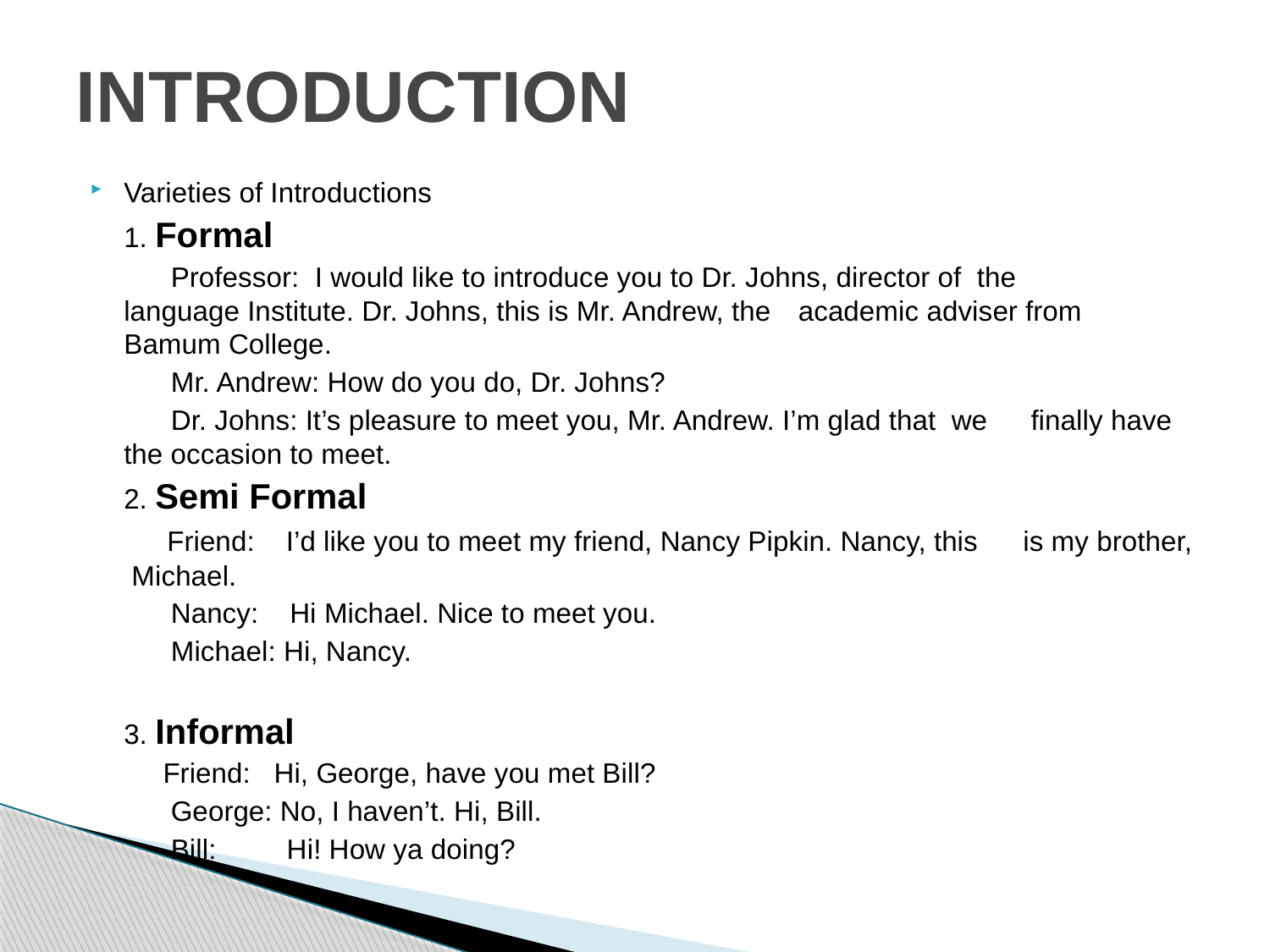

# INTRODUCTION
Varieties of Introductions
	1. Formal
	      Professor:  I would like to introduce you to Dr. Johns, director of  the         		language Institute. Dr. Johns, this is Mr. Andrew, the 		academic adviser from  Bamum College.
	      Mr. Andrew: How do you do, Dr. Johns?
	      Dr. Johns: It’s pleasure to meet you, Mr. Andrew. I’m glad that  we 		 finally have the occasion to meet.
	2. Semi Formal
	     Friend:    I’d like you to meet my friend, Nancy Pipkin. Nancy, this  		is my brother,  Michael.
	      Nancy:    Hi Michael. Nice to meet you.
	      Michael: Hi, Nancy.

	3. Informal
	     Friend:   Hi, George, have you met Bill?
	      George: No, I haven’t. Hi, Bill.
	      Bill:         Hi! How ya doing?